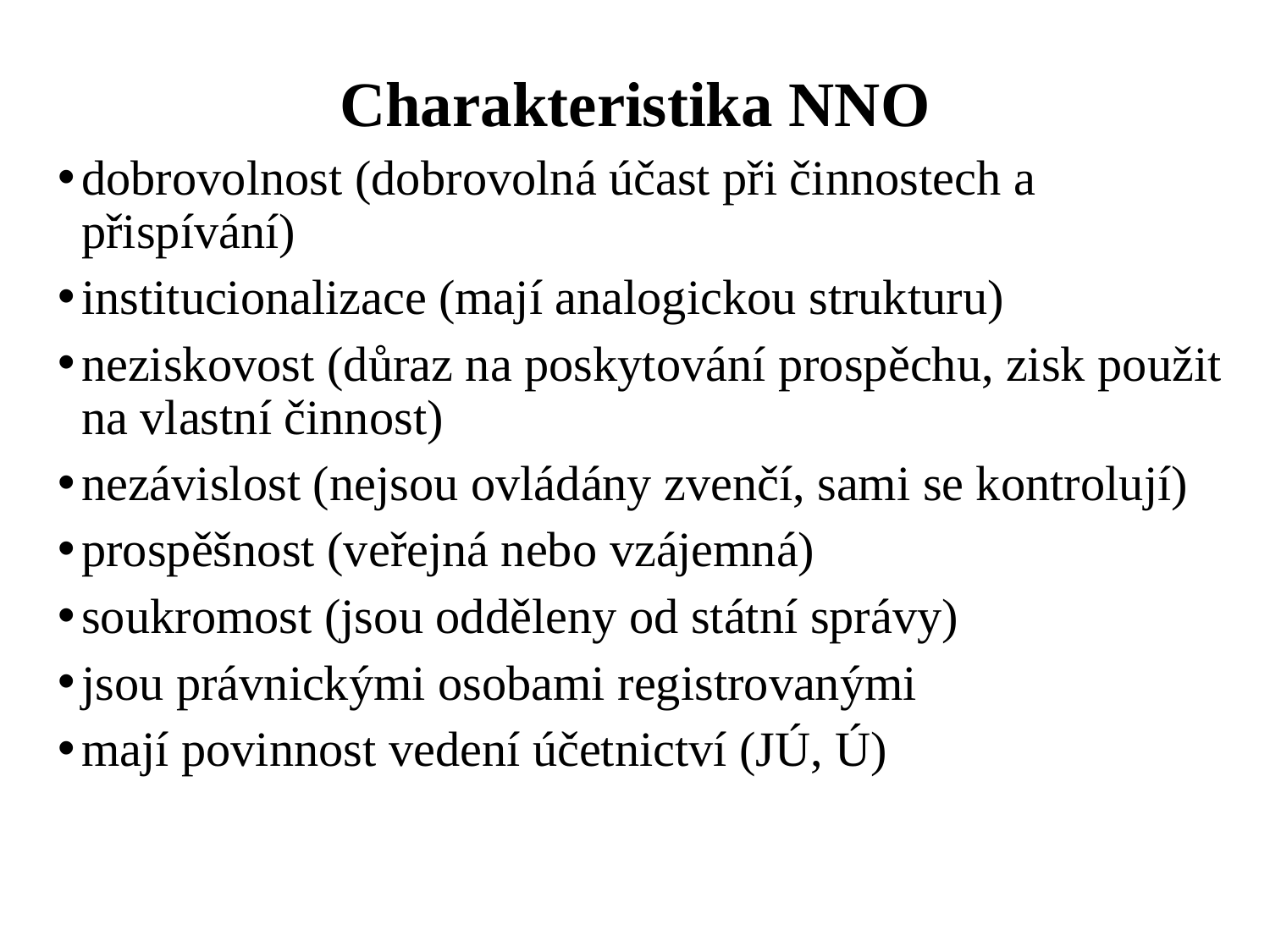

# Charakteristika NNO
dobrovolnost (dobrovolná účast při činnostech a přispívání)
institucionalizace (mají analogickou strukturu)
neziskovost (důraz na poskytování prospěchu, zisk použit na vlastní činnost)
nezávislost (nejsou ovládány zvenčí, sami se kontrolují)
prospěšnost (veřejná nebo vzájemná)
soukromost (jsou odděleny od státní správy)
jsou právnickými osobami registrovanými
mají povinnost vedení účetnictví (JÚ, Ú)